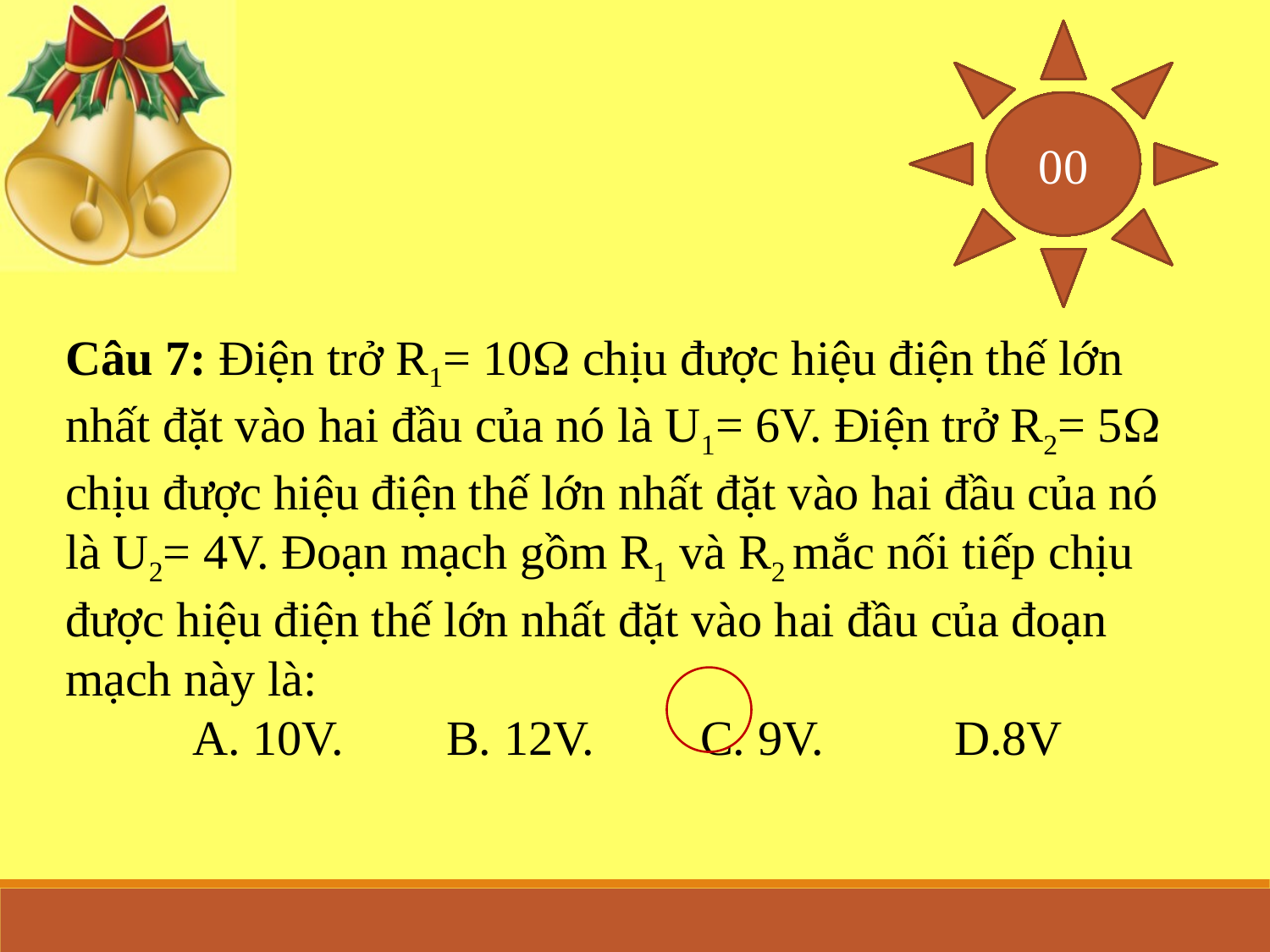

30
29
28
27
26
25
24
23
22
21
20
19
18
17
16
15
14
13
12
11
10
09
08
07
06
05
04
03
02
01
00
Câu 7: Điện trở R1= 10Ω chịu được hiệu điện thế lớn nhất đặt vào hai đầu của nó là U1= 6V. Điện trở R2= 5Ω chịu được hiệu điện thế lớn nhất đặt vào hai đầu của nó là U2= 4V. Đoạn mạch gồm R1 và R2 mắc nối tiếp chịu được hiệu điện thế lớn nhất đặt vào hai đầu của đoạn mạch này là:
	A. 10V.     	B. 12V.	C. 9V.     	D.8V